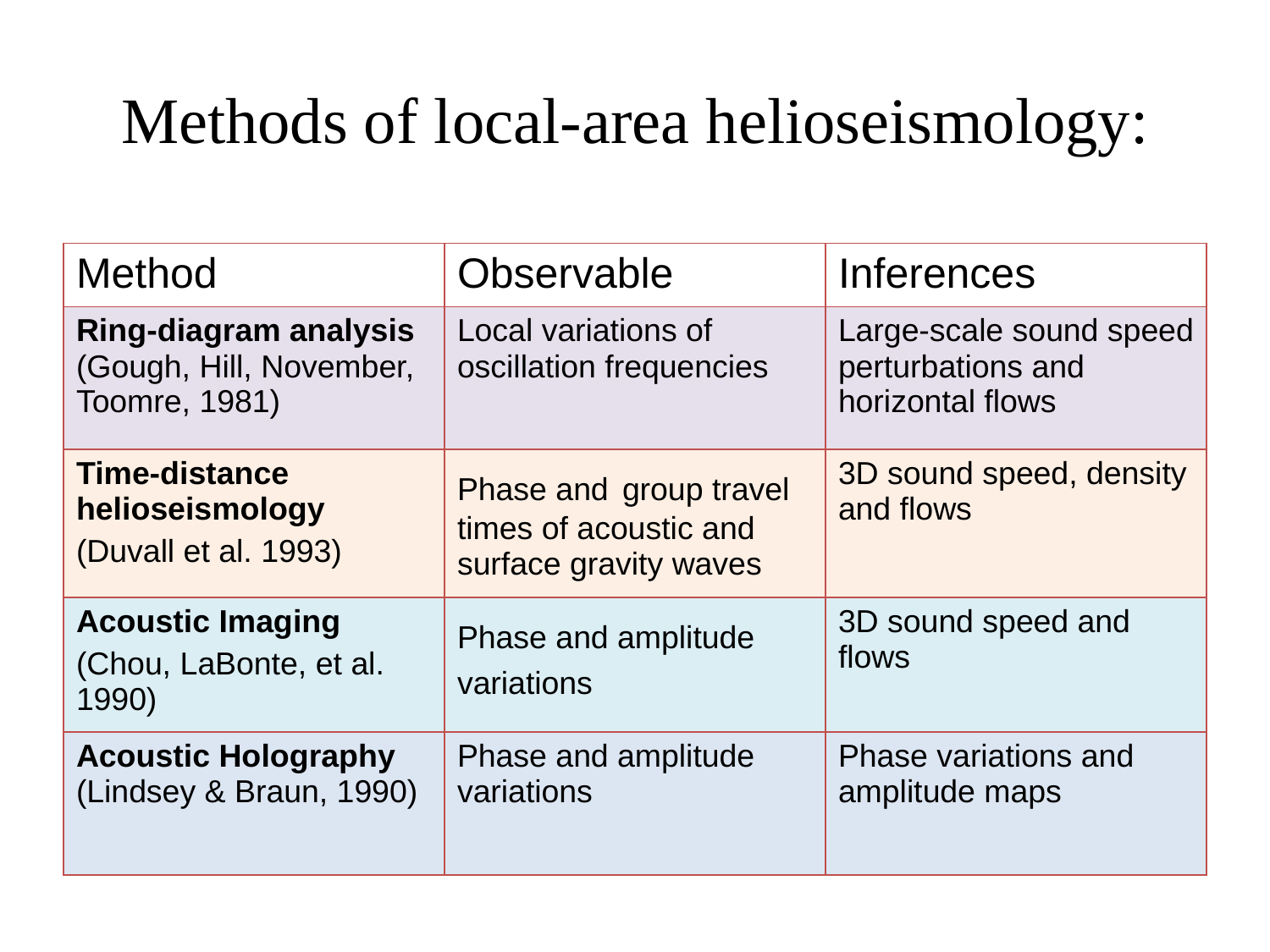

# Methods of local-area helioseismology:
| Method | Observable | Inferences |
| --- | --- | --- |
| Ring-diagram analysis (Gough, Hill, November, Toomre, 1981) | Local variations of oscillation frequencies | Large-scale sound speed perturbations and horizontal flows |
| Time-distance helioseismology (Duvall et al. 1993) | Phase and group travel times of acoustic and surface gravity waves | 3D sound speed, density and flows |
| Acoustic Imaging (Chou, LaBonte, et al. 1990) | Phase and amplitude variations | 3D sound speed and flows |
| Acoustic Holography (Lindsey & Braun, 1990) | Phase and amplitude variations | Phase variations and amplitude maps |